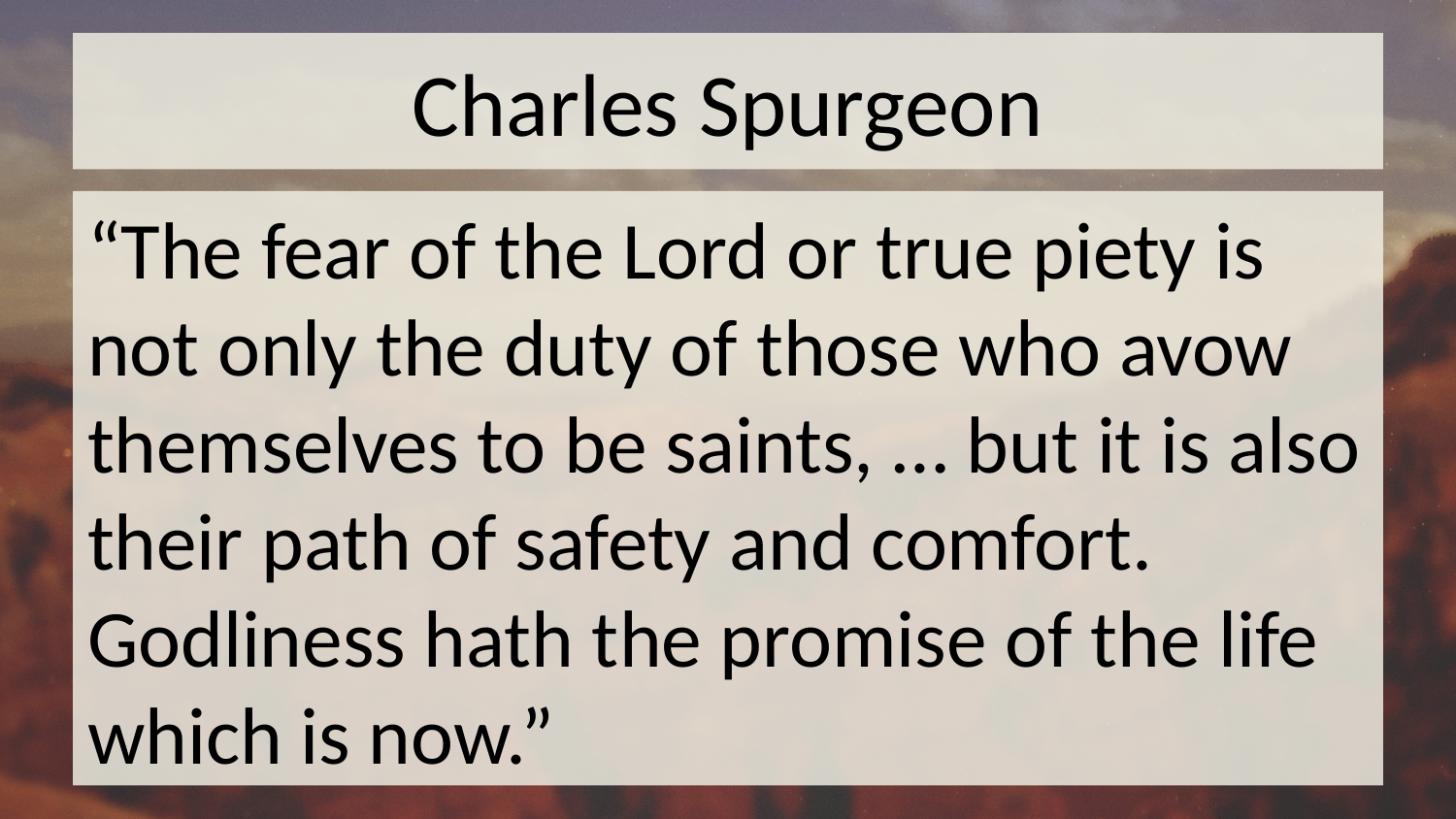

# Charles Spurgeon
“The fear of the Lord or true piety is not only the duty of those who avow themselves to be saints, … but it is also their path of safety and comfort. Godliness hath the promise of the life which is now.”